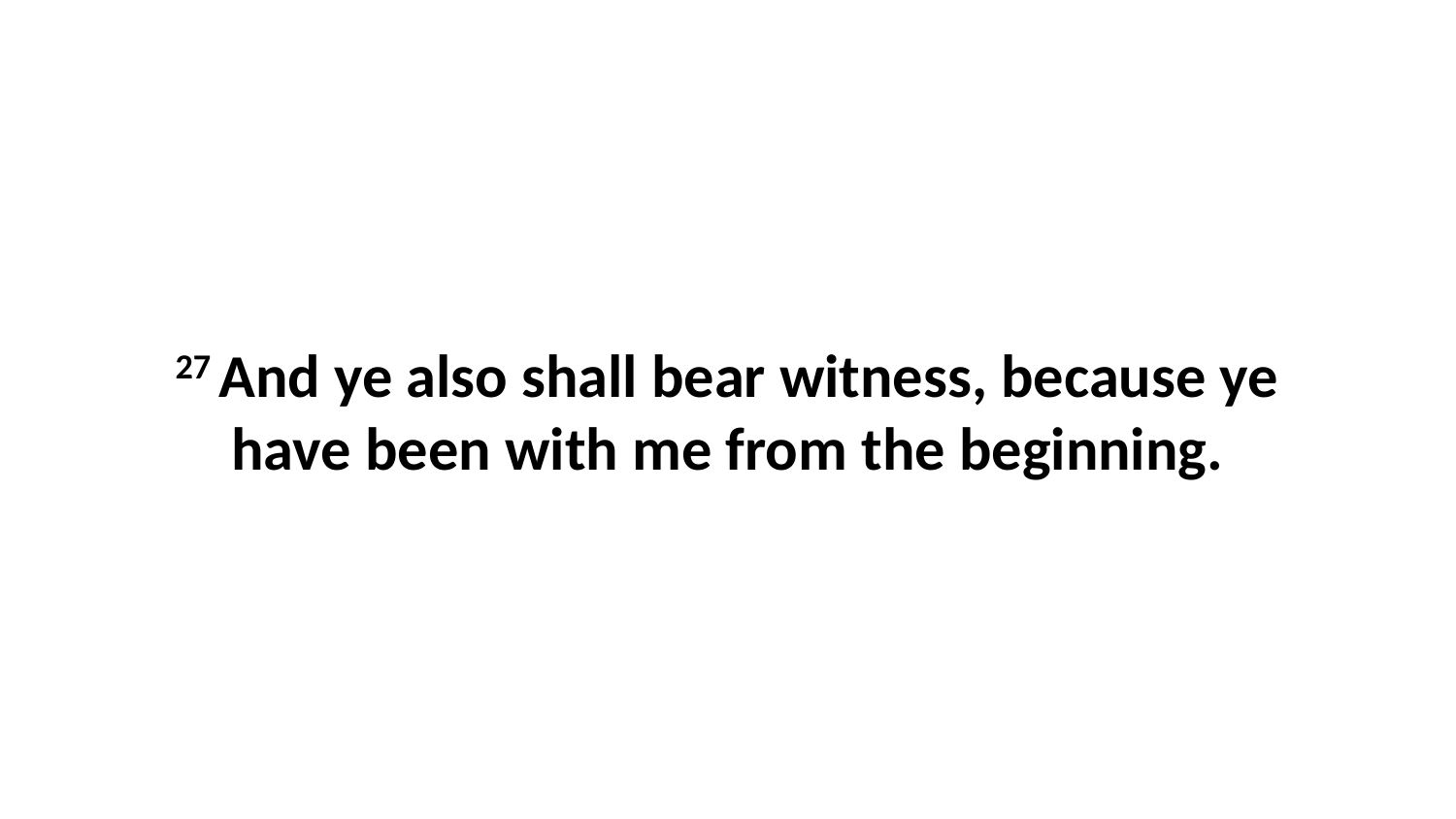

27 And ye also shall bear witness, because ye have been with me from the beginning.